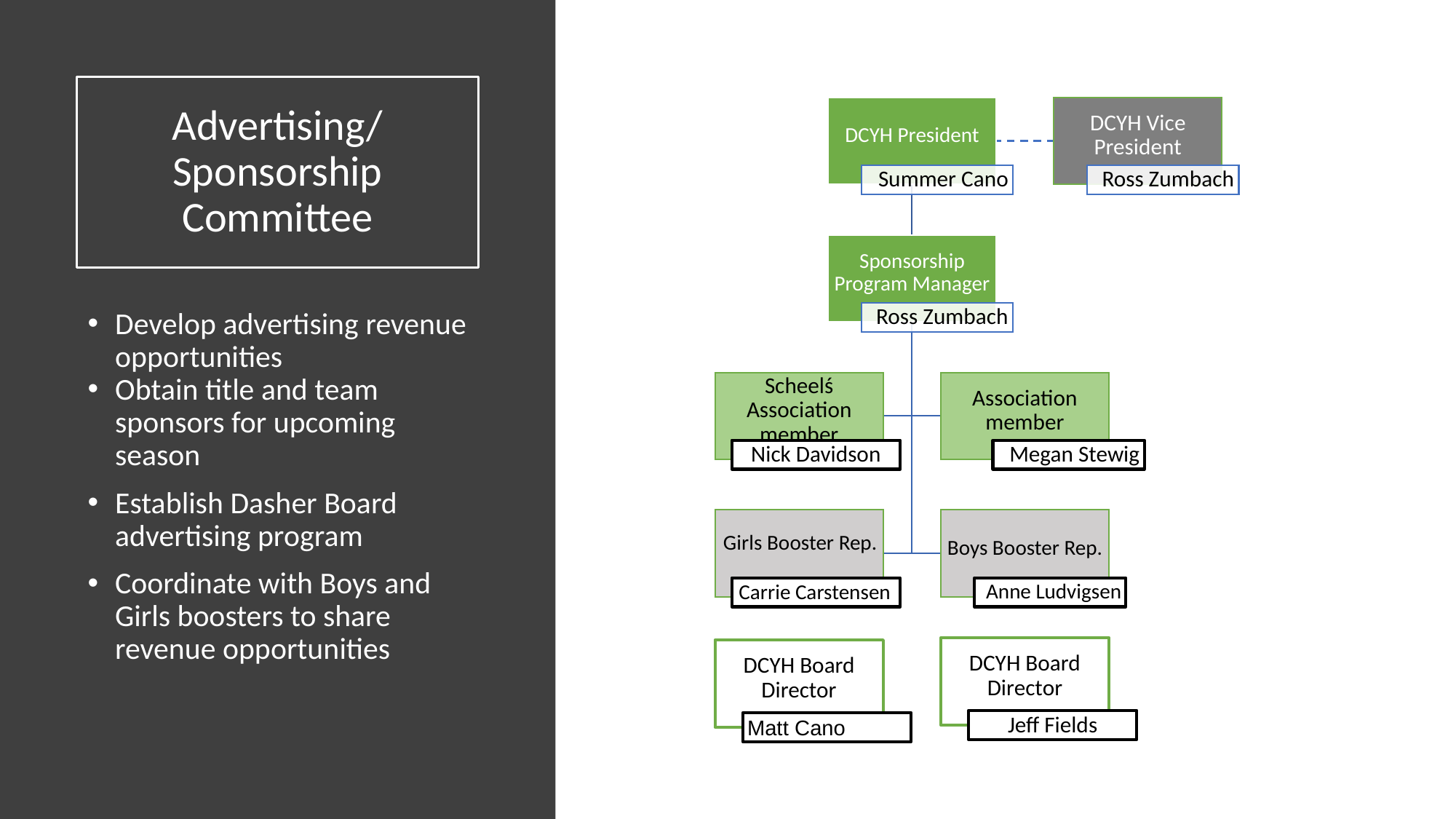

# Advertising/ Sponsorship Committee

DCYH President

DCYH Vice President

Summer Cano

Ross Zumbach

Sponsorship Program Manager

Ross Zumbach

Scheelś Association member

Association member
Megan Stewig
Nick Davidson

Girls Booster Rep.

Boys Booster Rep.
Carrie Carstensen

Anne Ludvigsen
Develop advertising revenue opportunities
Obtain title and team sponsors for upcoming season
Establish Dasher Board advertising program
Coordinate with Boys and Girls boosters to share revenue opportunities

DCYH Board Director
DCYH Board Director
Jeff Fields
Matt Cano